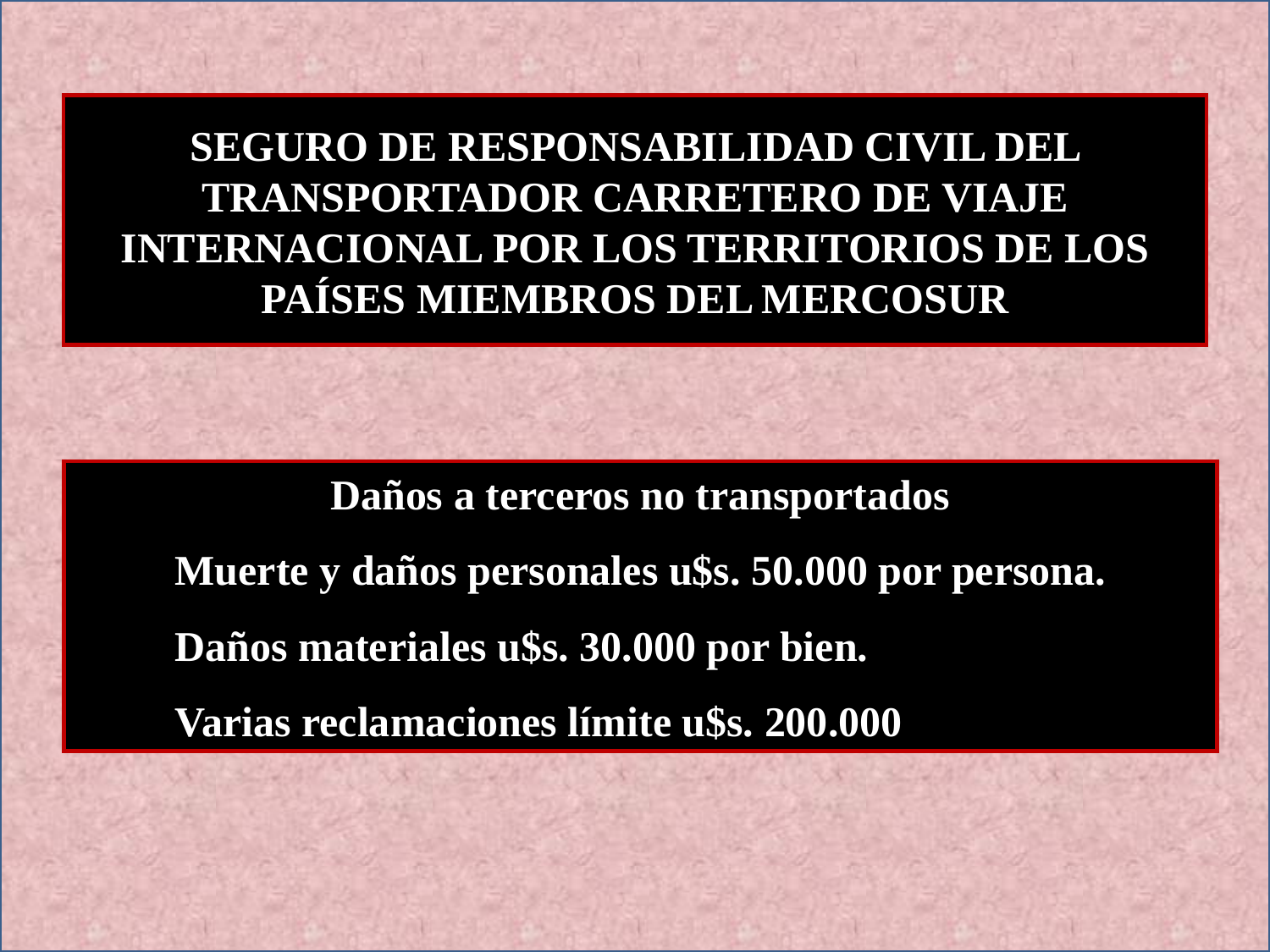

SEGURO DE RESPONSABILIDAD CIVIL DEL TRANSPORTADOR CARRETERO DE VIAJE INTERNACIONAL POR LOS TERRITORIOS DE LOS PAÍSES MIEMBROS DEL MERCOSUR
Daños a terceros no transportados
Muerte y daños personales u$s. 50.000 por persona.
Daños materiales u$s. 30.000 por bien.
Varias reclamaciones límite u$s. 200.000